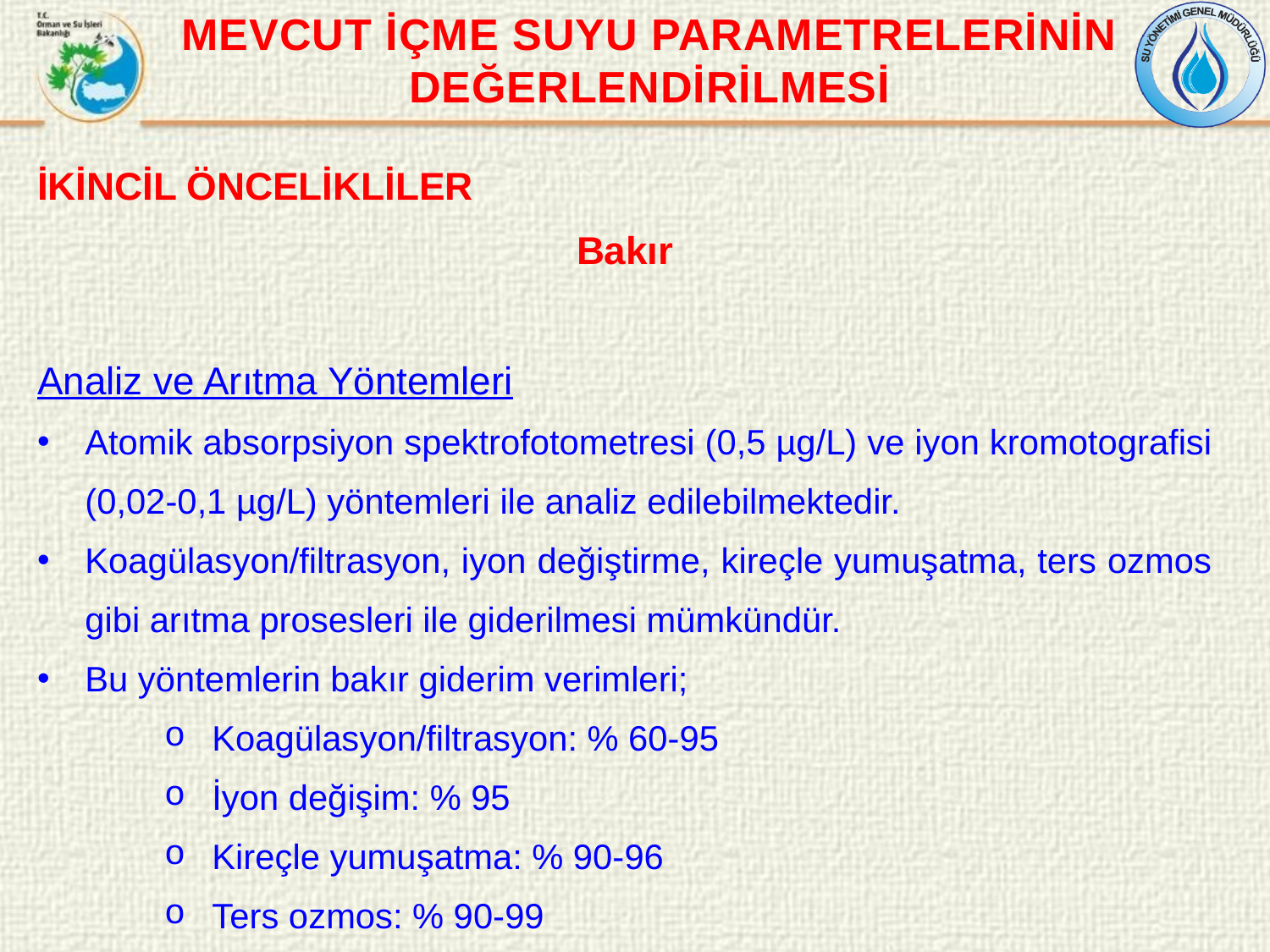

MEVCUT İÇME SUYU PARAMETRELERİNİN DEĞERLENDİRİLMESİ

İKİNCİL ÖNCELİKLİLER
Bakır

Analiz ve Arıtma Yöntemleri
Atomik absorpsiyon spektrofotometresi (0,5 µg/L) ve iyon kromotografisi (0,02-0,1 µg/L) yöntemleri ile analiz edilebilmektedir.
Koagülasyon/filtrasyon, iyon değiştirme, kireçle yumuşatma, ters ozmos gibi arıtma prosesleri ile giderilmesi mümkündür.
Bu yöntemlerin bakır giderim verimleri;
Koagülasyon/filtrasyon: % 60-95
İyon değişim: % 95
Kireçle yumuşatma: % 90-96
Ters ozmos: % 90-99